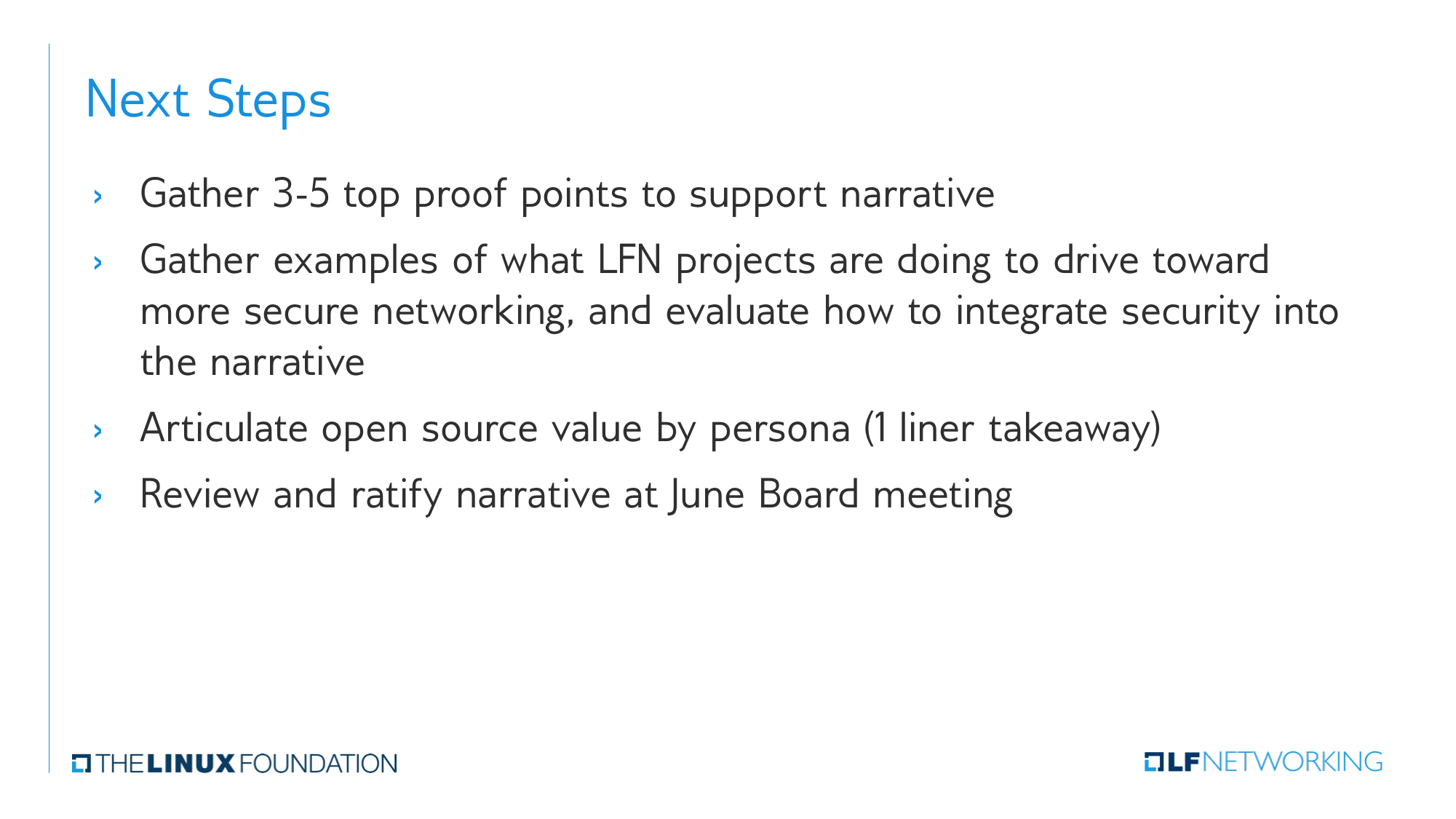

# Next Steps
Gather 3-5 top proof points to support narrative
Gather examples of what LFN projects are doing to drive toward more secure networking, and evaluate how to integrate security into the narrative
Articulate open source value by persona (1 liner takeaway)
Review and ratify narrative at June Board meeting